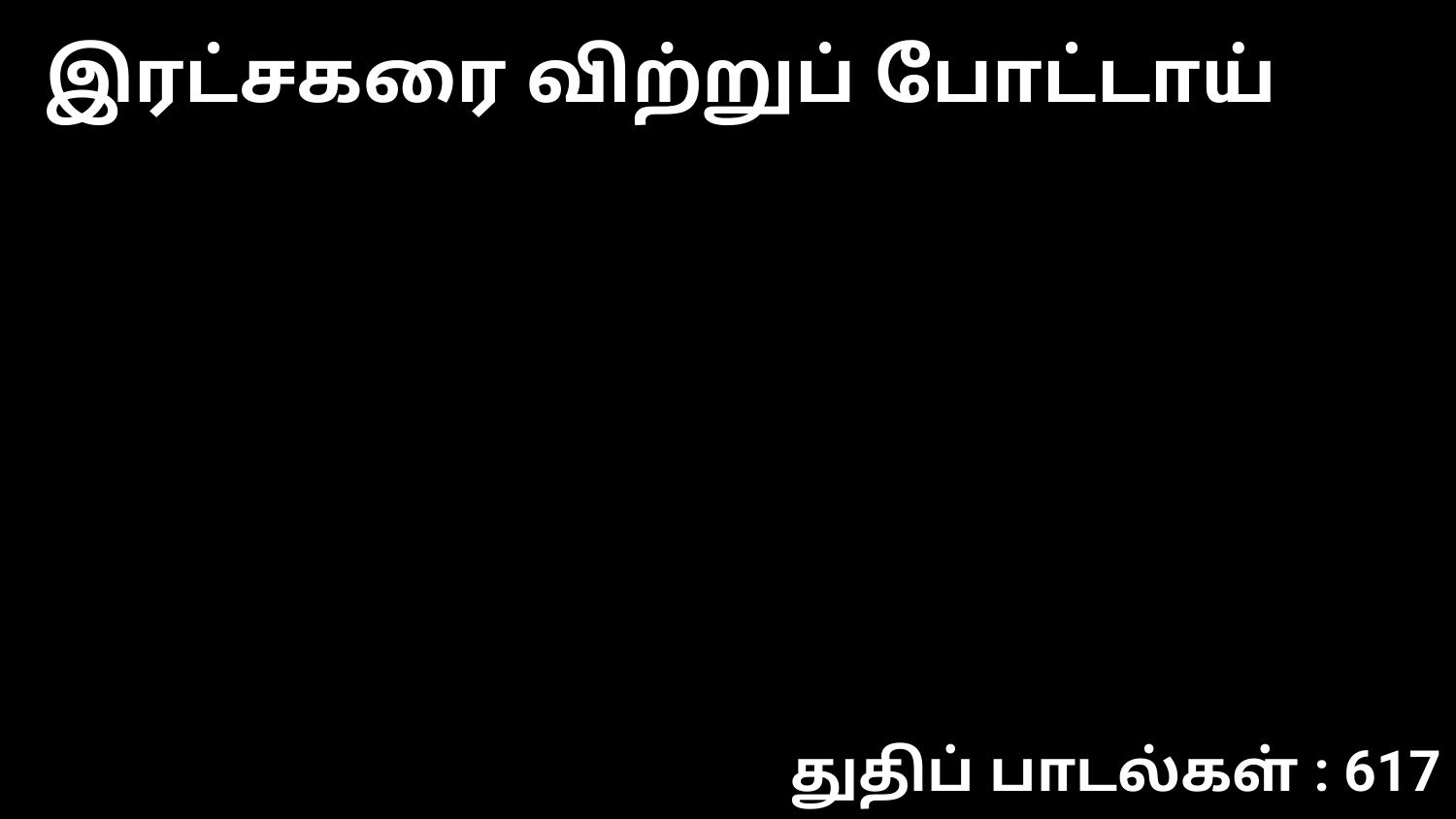

இரட்சகரை விற்றுப் போட்டாய்
துதிப் பாடல்கள் : 617